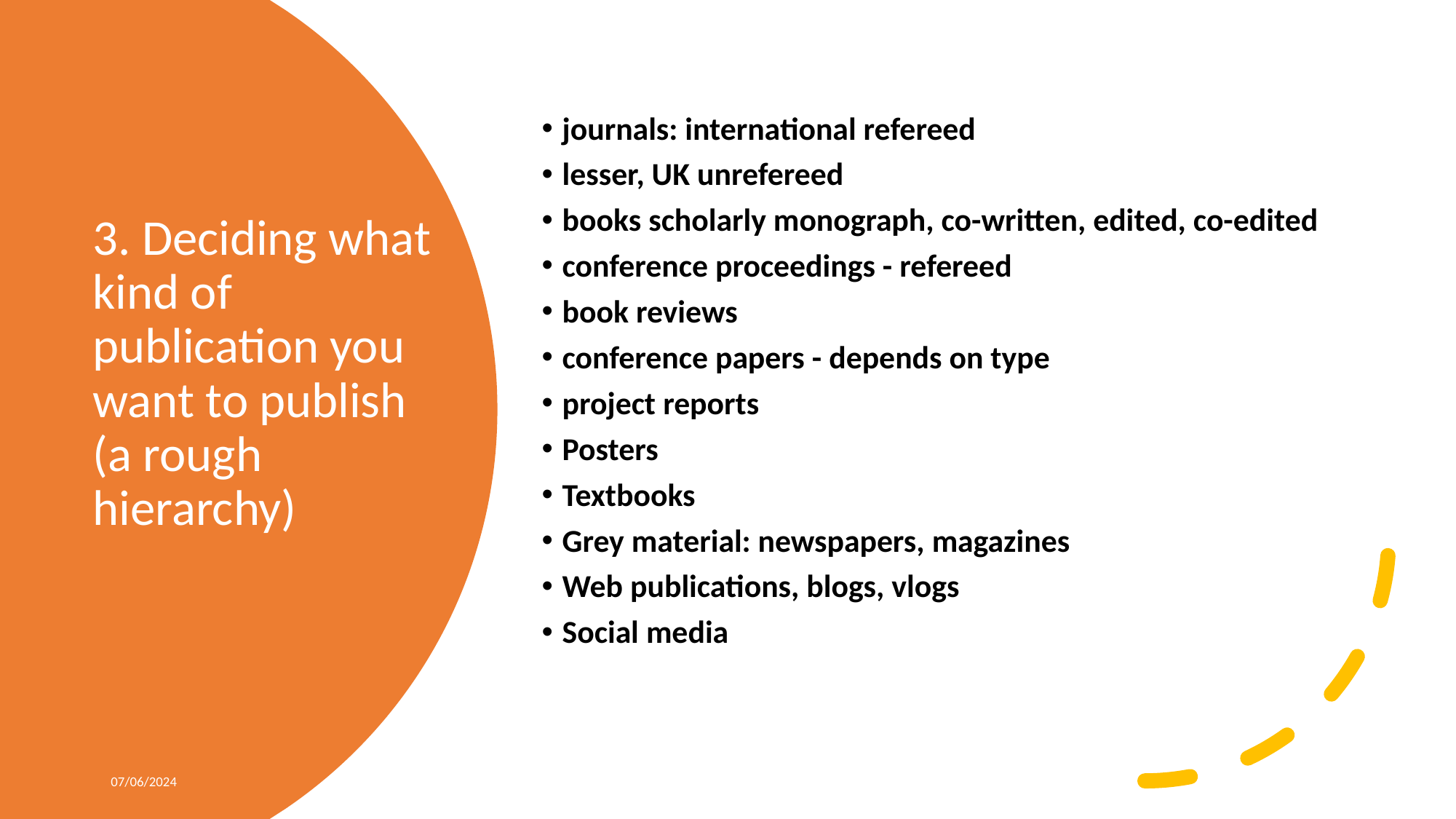

journals: international refereed
lesser, UK unrefereed
books scholarly monograph, co-written, edited, co-edited
conference proceedings - refereed
book reviews
conference papers - depends on type
project reports
Posters
Textbooks
Grey material: newspapers, magazines
Web publications, blogs, vlogs
Social media

# 3. Deciding what kind of publication you want to publish (a rough hierarchy)

07/06/2024